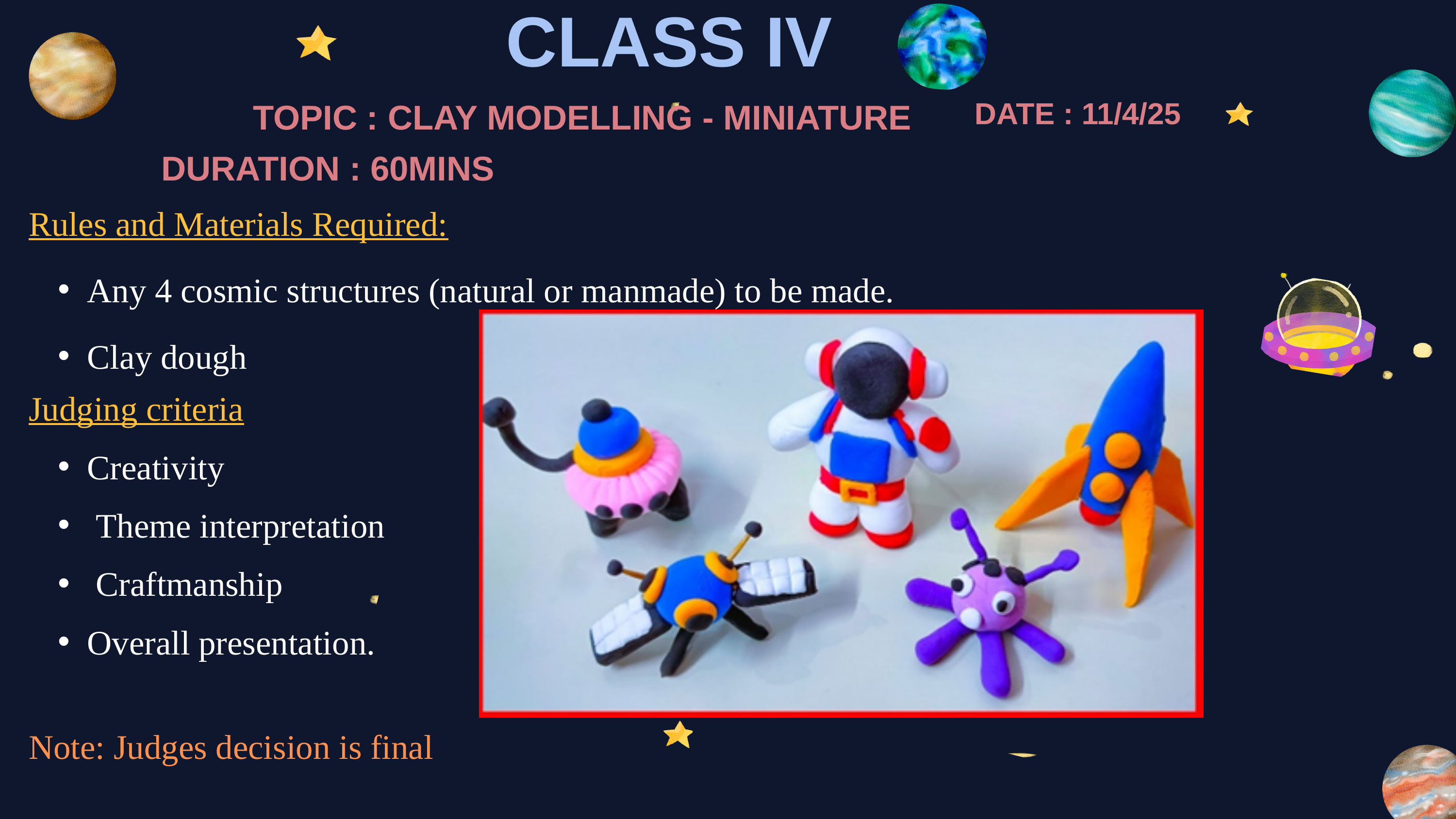

CLASS IV

DATE : 11/4/25
TOPIC : CLAY MODELLING - MINIATURE

DURATION : 60MINS
Rules and Materials Required:
Any 4 cosmic structures (natural or manmade) to be made.
Clay dough
Judging criteria
Creativity
 Theme interpretation
 Craftmanship
Overall presentation.

Note: Judges decision is final